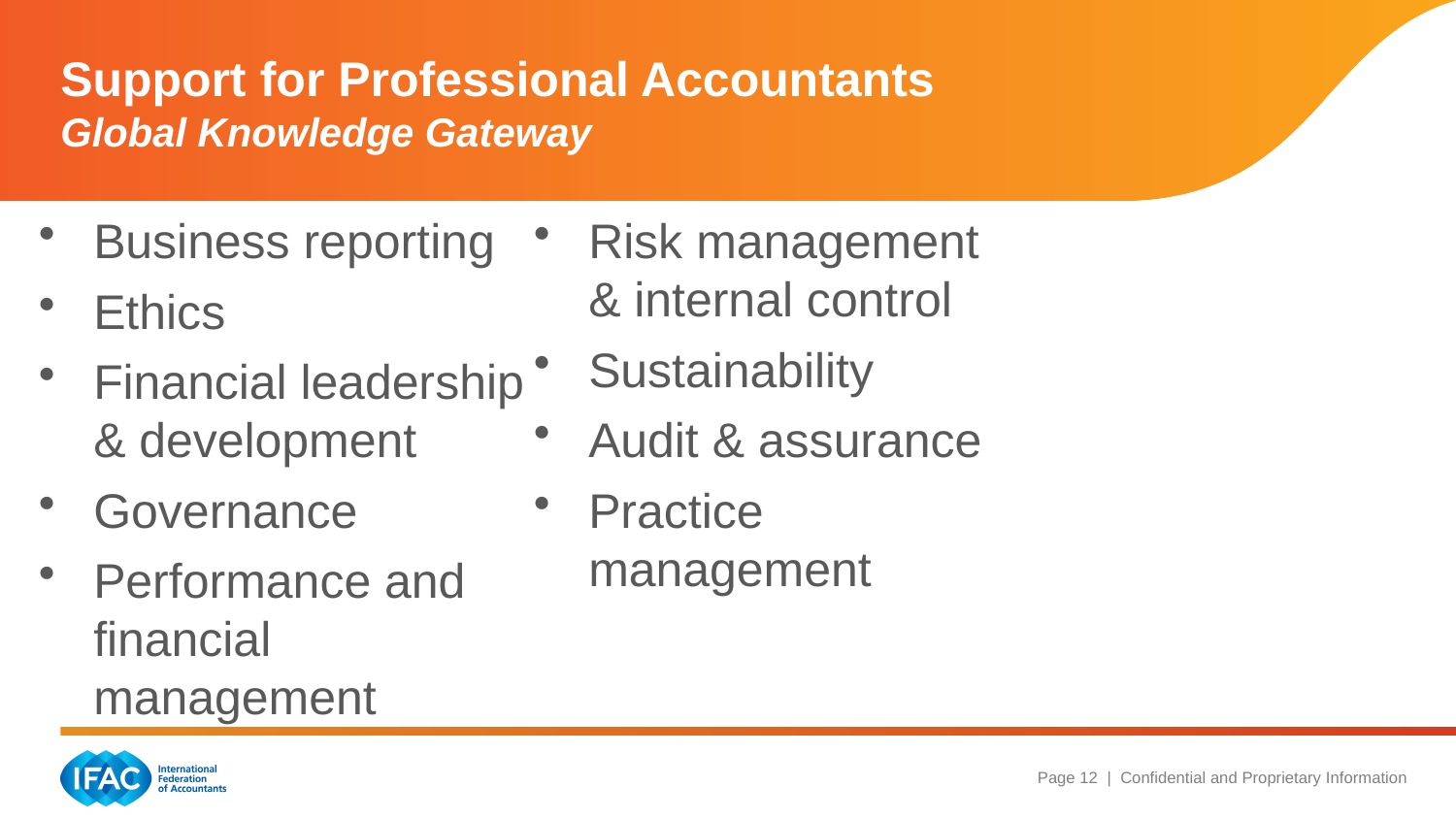

# Support for Professional Accountants Global Knowledge Gateway
Business reporting
Ethics
Financial leadership & development
Governance
Performance and financial management
Risk management
& internal control
Sustainability
Audit & assurance
Practice management